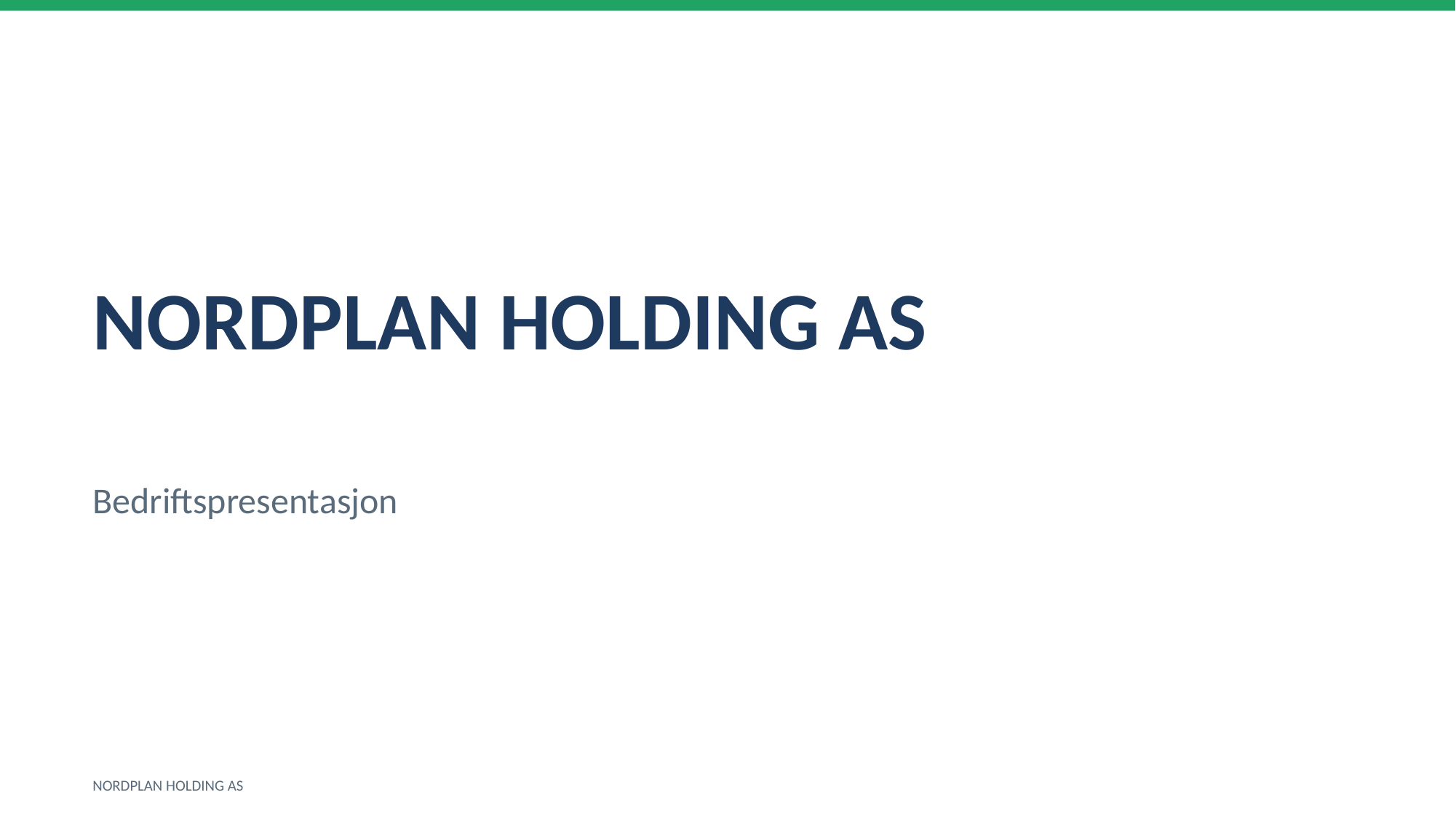

NORDPLAN HOLDING AS
Bedriftspresentasjon
NORDPLAN HOLDING AS